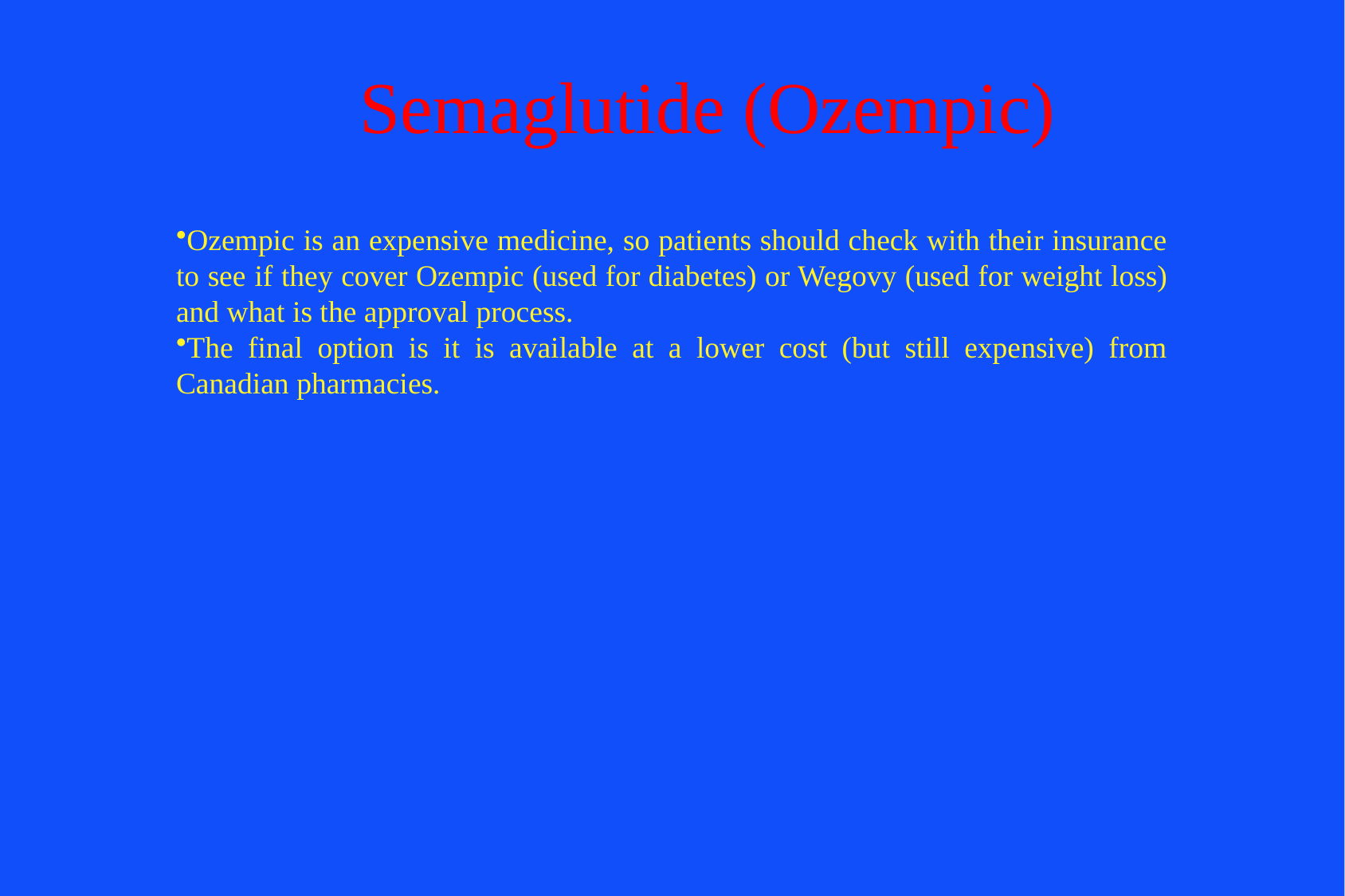

# Semaglutide (Ozempic)

Ozempic is an expensive medicine, so patients should check with their insurance to see if they cover Ozempic (used for diabetes) or Wegovy (used for weight loss) and what is the approval process.
The final option is it is available at a lower cost (but still expensive) from Canadian pharmacies.